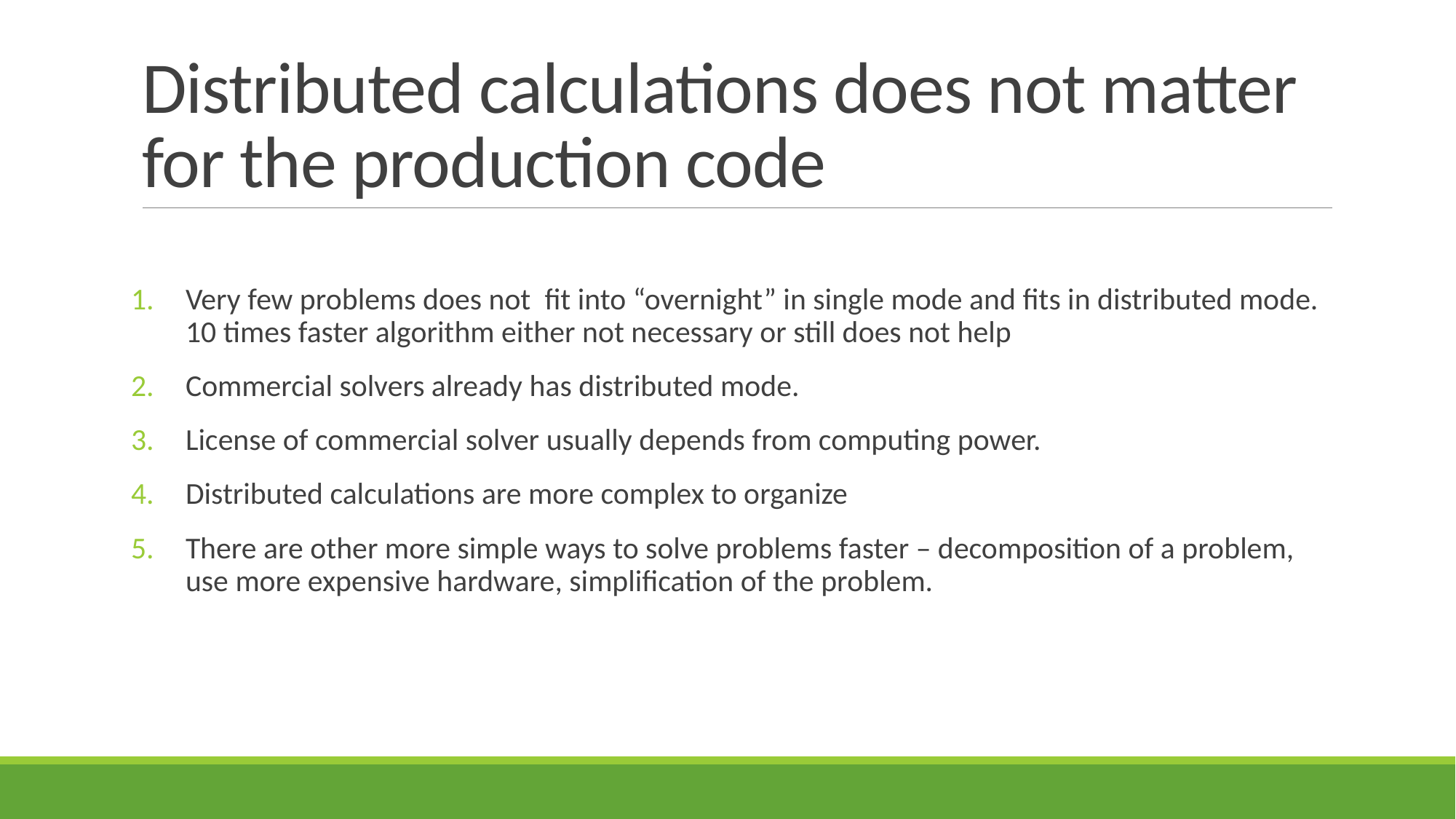

# Distributed calculations does not matter for the production code

Very few problems does not  fit into “overnight” in single mode and fits in distributed mode. 10 times faster algorithm either not necessary or still does not help
Commercial solvers already has distributed mode.
License of commercial solver usually depends from computing power.
Distributed calculations are more complex to organize
There are other more simple ways to solve problems faster – decomposition of a problem, use more expensive hardware, simplification of the problem.